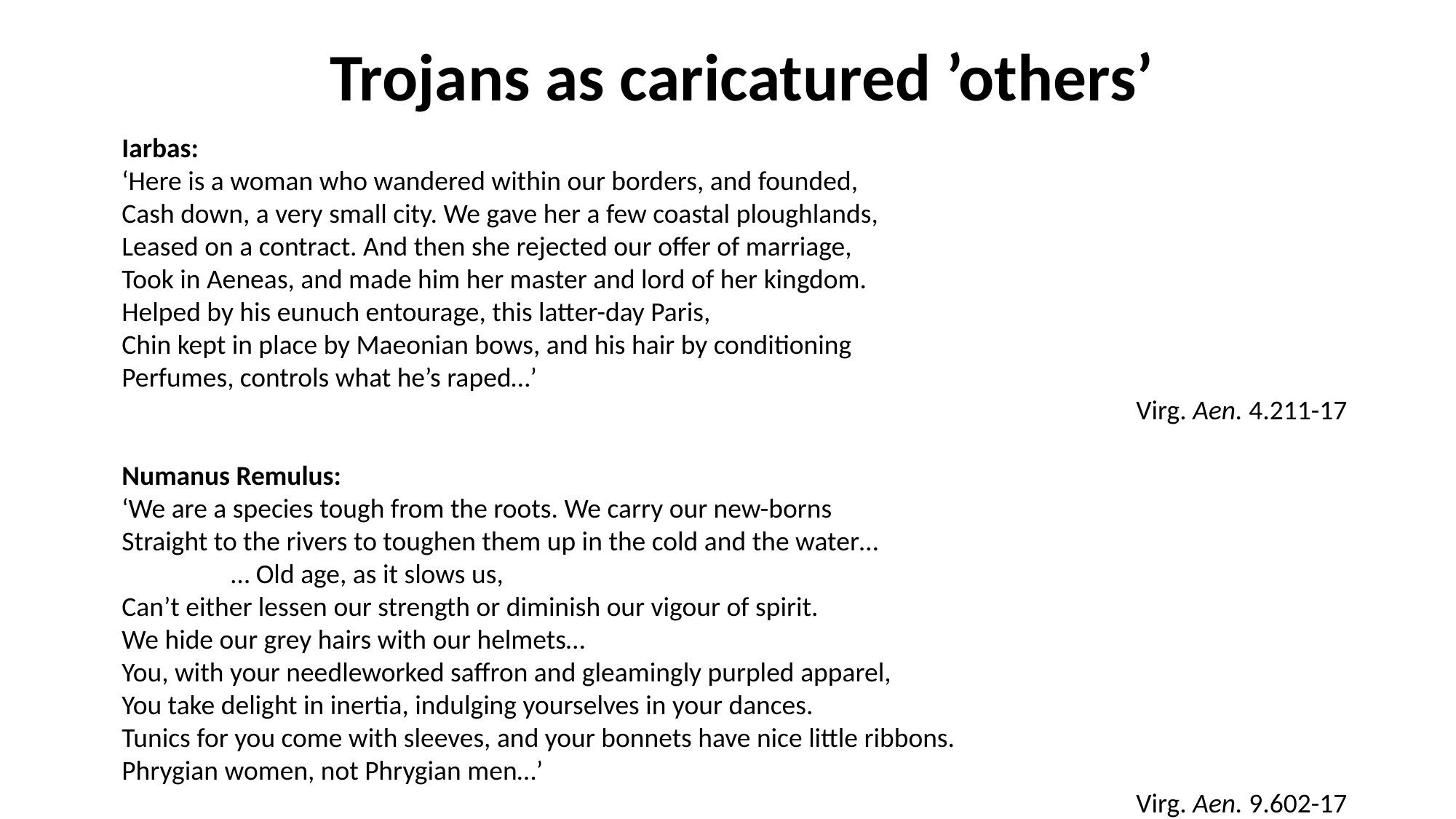

# Trojans as caricatured ’others’
Iarbas:
‘Here is a woman who wandered within our borders, and founded,
Cash down, a very small city. We gave her a few coastal ploughlands,
Leased on a contract. And then she rejected our offer of marriage,
Took in Aeneas, and made him her master and lord of her kingdom.
Helped by his eunuch entourage, this latter-day Paris,
Chin kept in place by Maeonian bows, and his hair by conditioning
Perfumes, controls what he’s raped…’
Virg. Aen. 4.211-17

Numanus Remulus:
‘We are a species tough from the roots. We carry our new-borns
Straight to the rivers to toughen them up in the cold and the water…
	… Old age, as it slows us,
Can’t either lessen our strength or diminish our vigour of spirit.
We hide our grey hairs with our helmets…
You, with your needleworked saffron and gleamingly purpled apparel,
You take delight in inertia, indulging yourselves in your dances.
Tunics for you come with sleeves, and your bonnets have nice little ribbons.
Phrygian women, not Phrygian men…’
Virg. Aen. 9.602-17